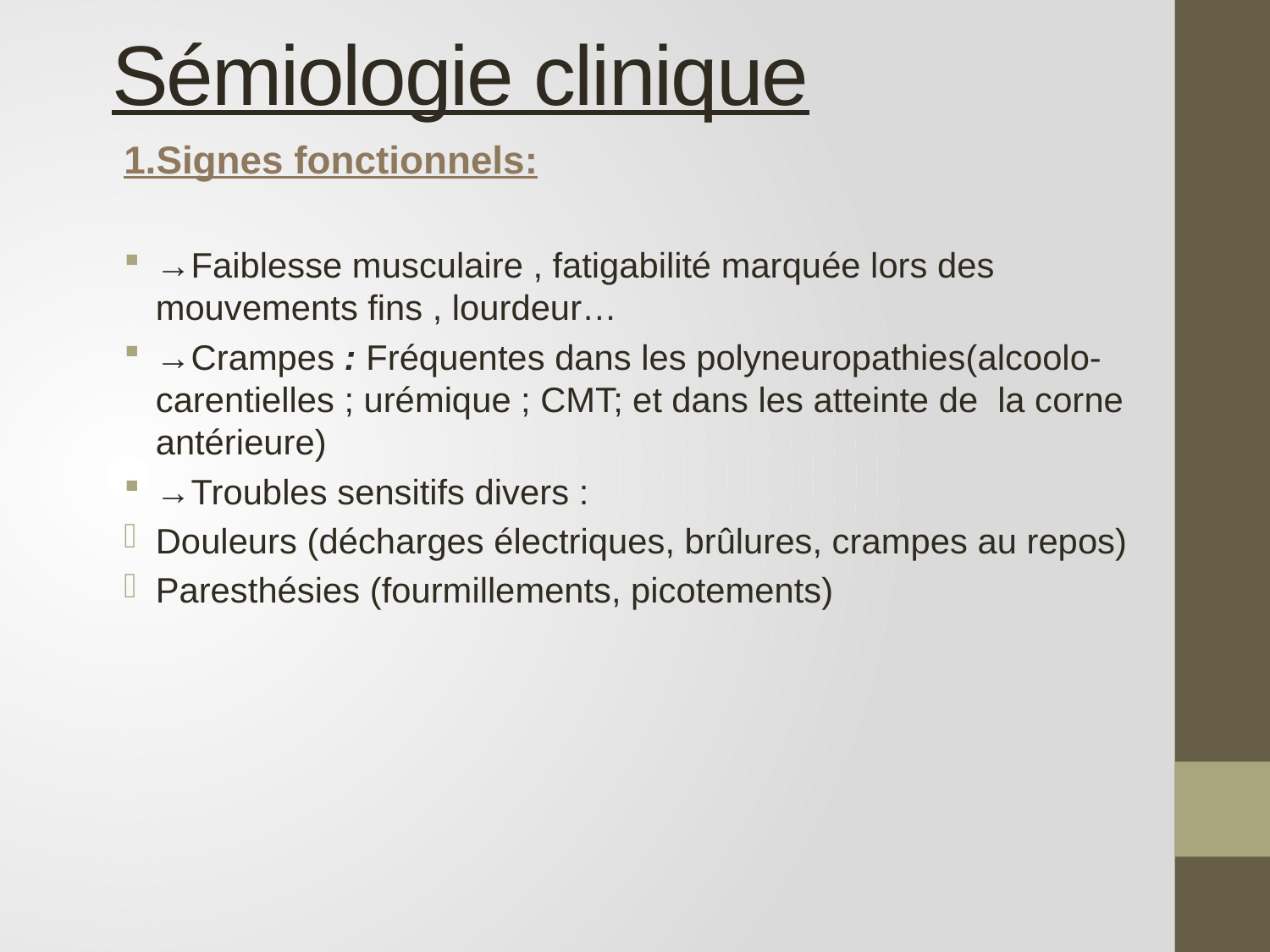

# Sémiologie clinique
1.Signes fonctionnels:

→Faiblesse musculaire , fatigabilité marquée lors des mouvements fins , lourdeur…
→Crampes : Fréquentes dans les polyneuropathies(alcoolo-carentielles ; urémique ; CMT; et dans les atteinte de  la corne antérieure)
→Troubles sensitifs divers :
Douleurs (décharges électriques, brûlures, crampes au repos)
Paresthésies (fourmillements, picotements)